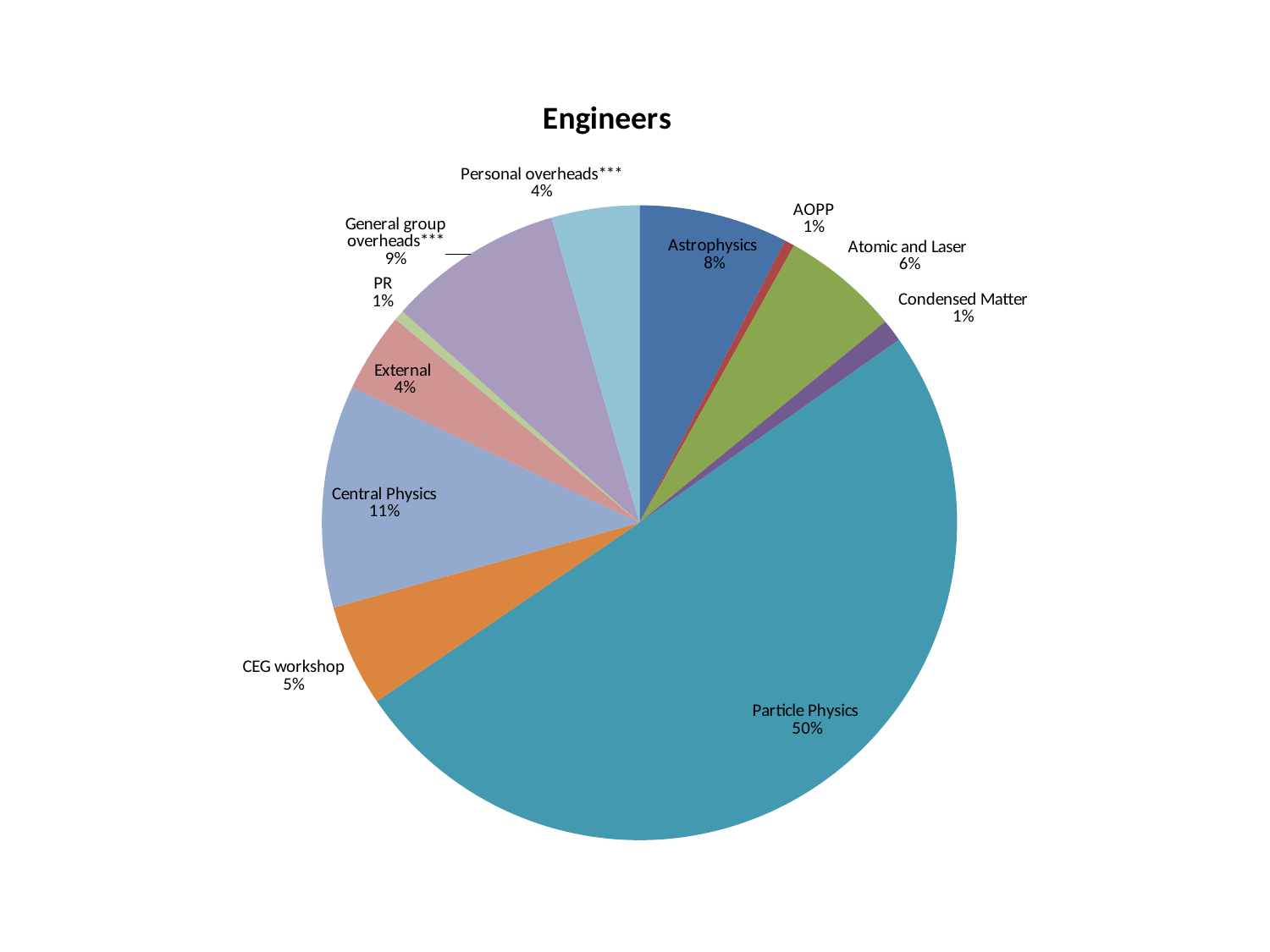

### Chart: Engineers

| Category |  |
|---|---|
| Astrophysics  | 147.79266666666666 |
| AOPP | 9.85 |
| Atomic and Laser  | 116.78066666666666 |
| Condensed Matter | 22.110666666666667 |
| Particle Physics  | 979.014 |
| CEG workshop | 101.30833333333332 |
| Central Physics | 220.41166666666666 |
| External  | 79.21933333333334 |
| PR | 10.197666666666667 |
| General group overheads*** | 174.05 |
| Personal overheads*** | 87.05466666666666 |